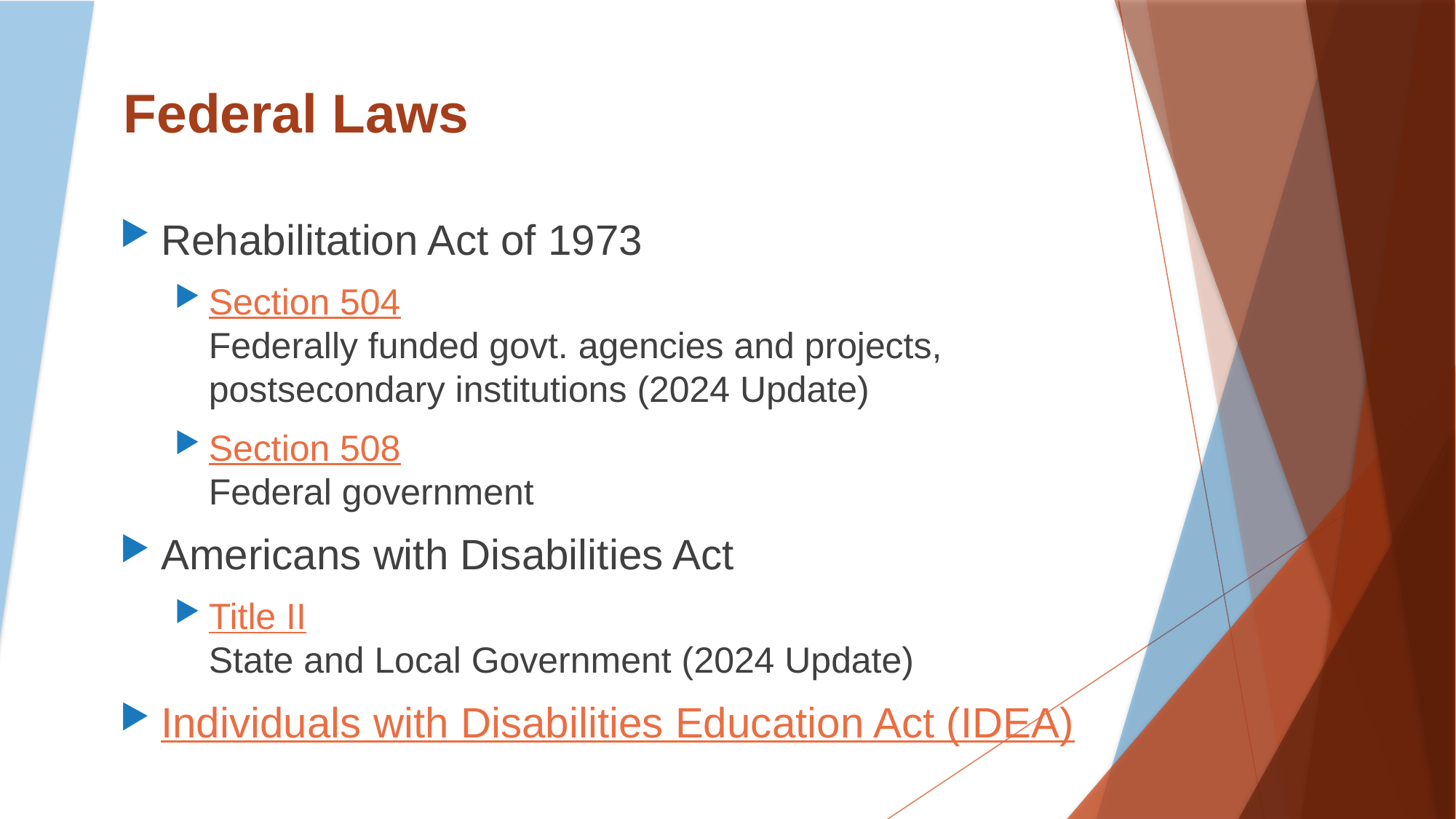

# Federal Laws
Rehabilitation Act of 1973
Section 504
Federally funded govt. agencies and projects, postsecondary institutions (2024 Update)
Section 508
Federal government
Americans with Disabilities Act
Title II
State and Local Government (2024 Update)
Individuals with Disabilities Education Act (IDEA)